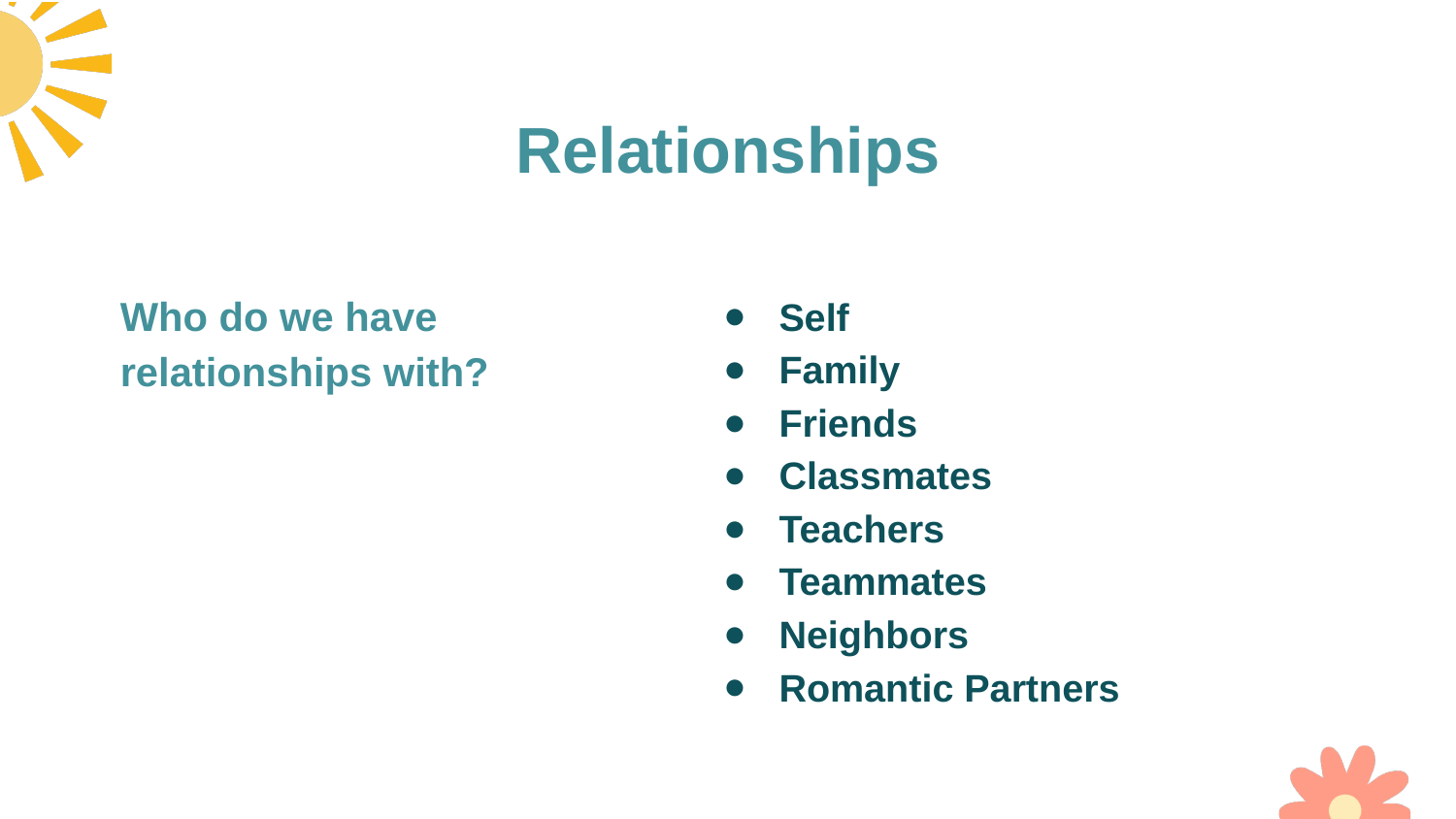

# Relationships
Who do we have relationships with?
Self
Family
Friends
Classmates
Teachers
Teammates
Neighbors
Romantic Partners